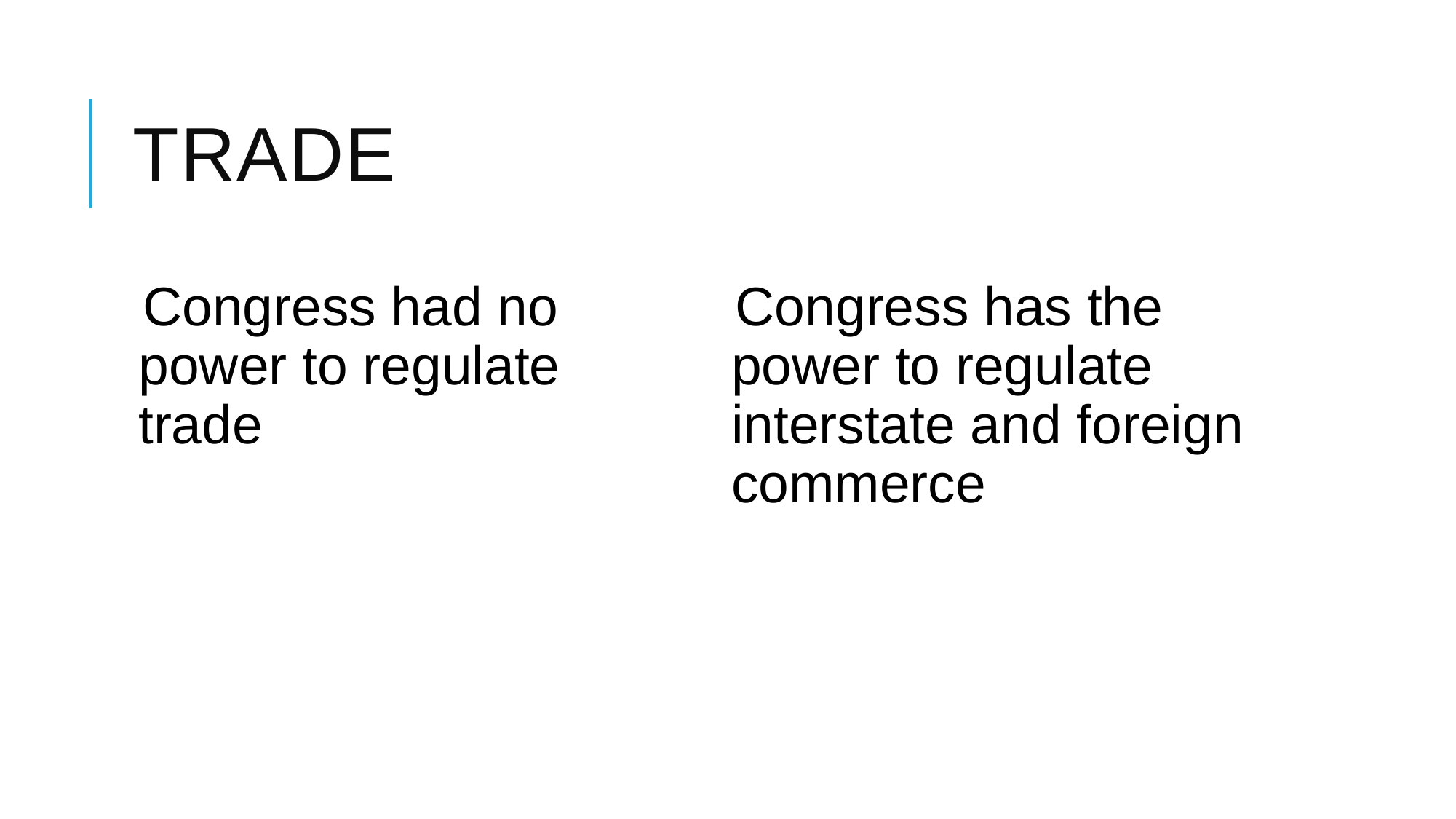

# Trade
Congress had no power to regulate trade
Congress has the power to regulate interstate and foreign commerce